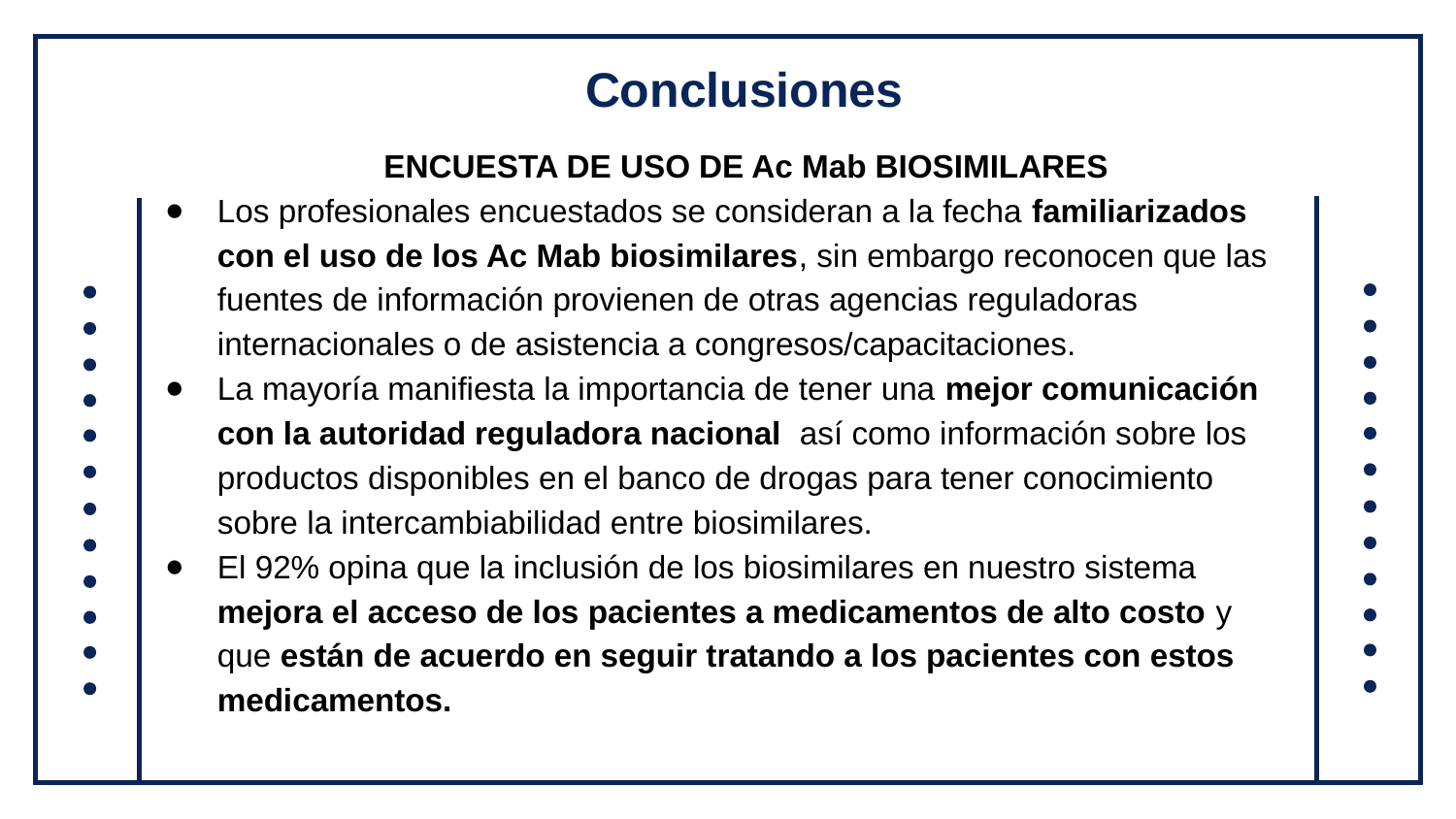

# Conclusiones
ENCUESTA DE USO DE Ac Mab BIOSIMILARES
Los profesionales encuestados se consideran a la fecha familiarizados con el uso de los Ac Mab biosimilares, sin embargo reconocen que las fuentes de información provienen de otras agencias reguladoras internacionales o de asistencia a congresos/capacitaciones.
La mayoría manifiesta la importancia de tener una mejor comunicación con la autoridad reguladora nacional  así como información sobre los productos disponibles en el banco de drogas para tener conocimiento sobre la intercambiabilidad entre biosimilares.
El 92% opina que la inclusión de los biosimilares en nuestro sistema mejora el acceso de los pacientes a medicamentos de alto costo y que están de acuerdo en seguir tratando a los pacientes con estos medicamentos.